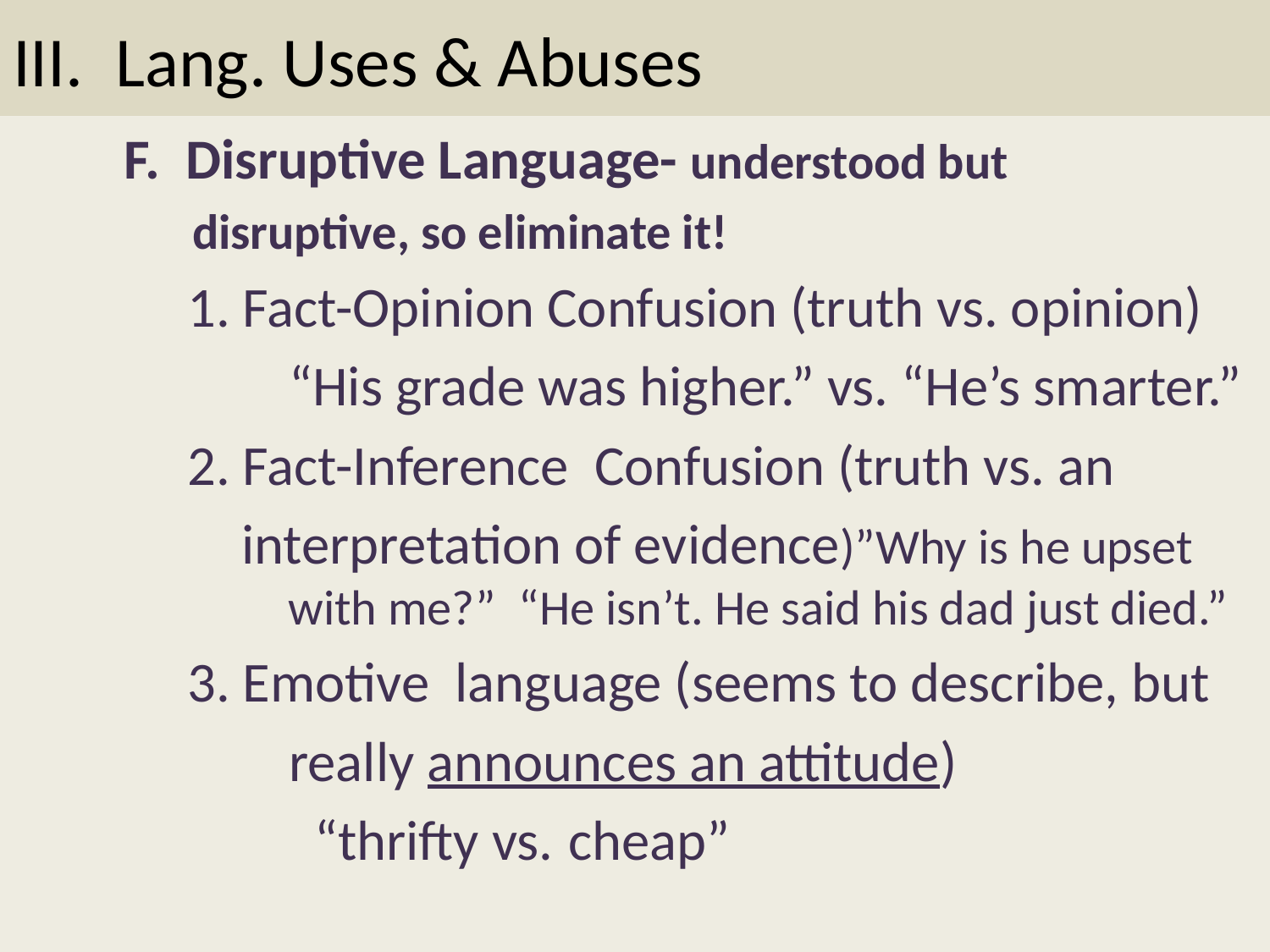

# III.  Lang. Uses & Abuses
	     F.  Disruptive Language- understood but
                disruptive, so eliminate it!
	          1. Fact-Opinion Confusion (truth vs. opinion)
		        “His grade was higher.” vs. “He’s smarter.”
	          2. Fact-Inference  Confusion (truth vs. an
                  interpretation of evidence)”Why is he upset 	         with me?”  “He isn’t. He said his dad just died.”
	          3. Emotive  language (seems to describe, but
		        really announces an attitude)
			“thrifty vs. 	cheap”